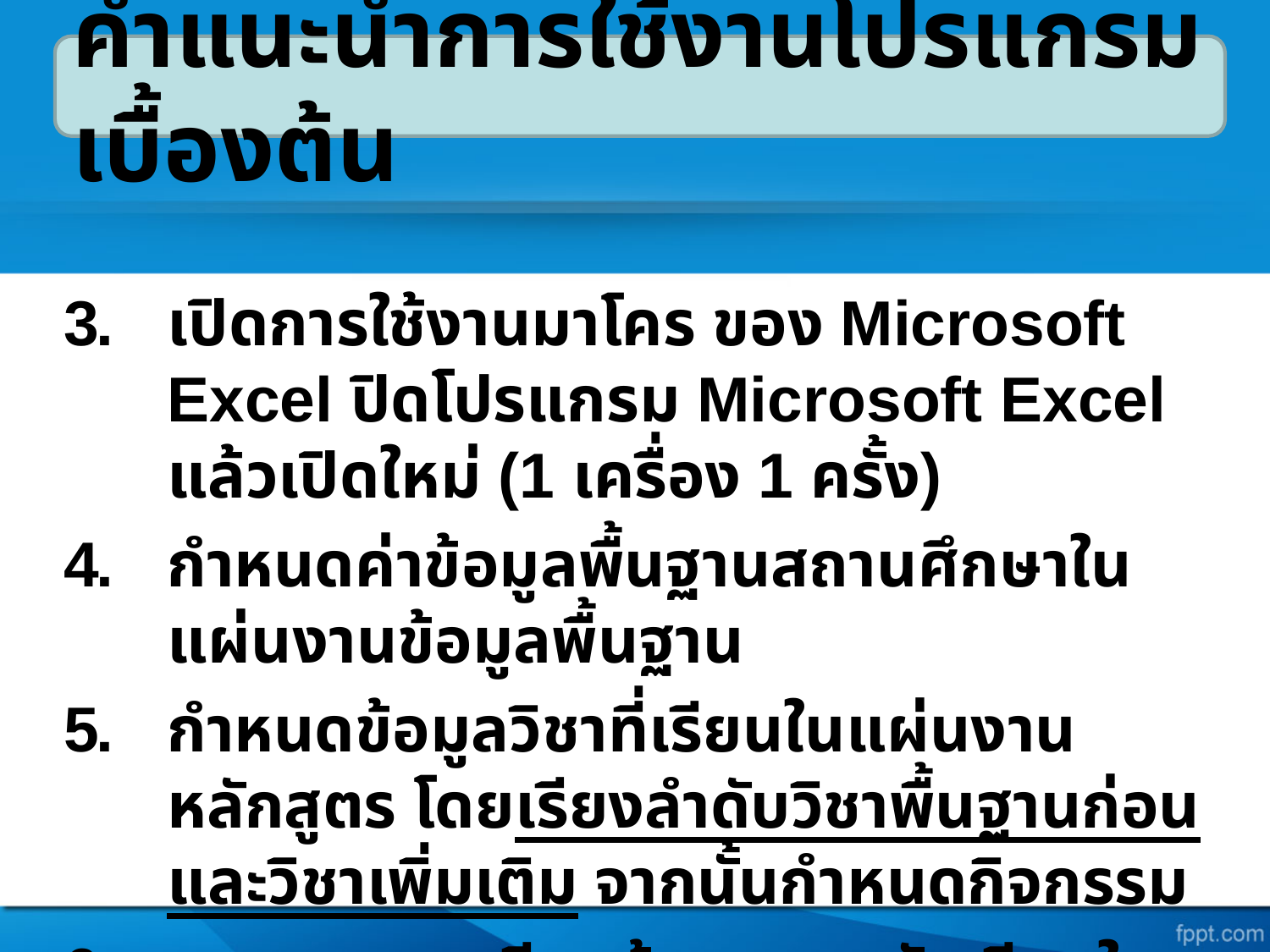

คำแนะนำการใช้งานโปรแกรมเบื้องต้น
เปิดการใช้งานมาโคร ของ Microsoft Excel ปิดโปรแกรม Microsoft Excel แล้วเปิดใหม่ (1 เครื่อง 1 ครั้ง)
กำหนดค่าข้อมูลพื้นฐานสถานศึกษาในแผ่นงานข้อมูลพื้นฐาน
กำหนดข้อมูลวิชาที่เรียนในแผ่นงาน หลักสูตร โดยเรียงลำดับวิชาพื้นฐานก่อนและวิชาเพิ่มเติม จากนั้นกำหนดกิจกรรม
กรอกรายละเอียดข้อมูลของนักเรียนในแผ่นงาน ข้อมูลนักเรียน โดยสามารถกรอกข้อมูลได้สูงสุด 120 คน